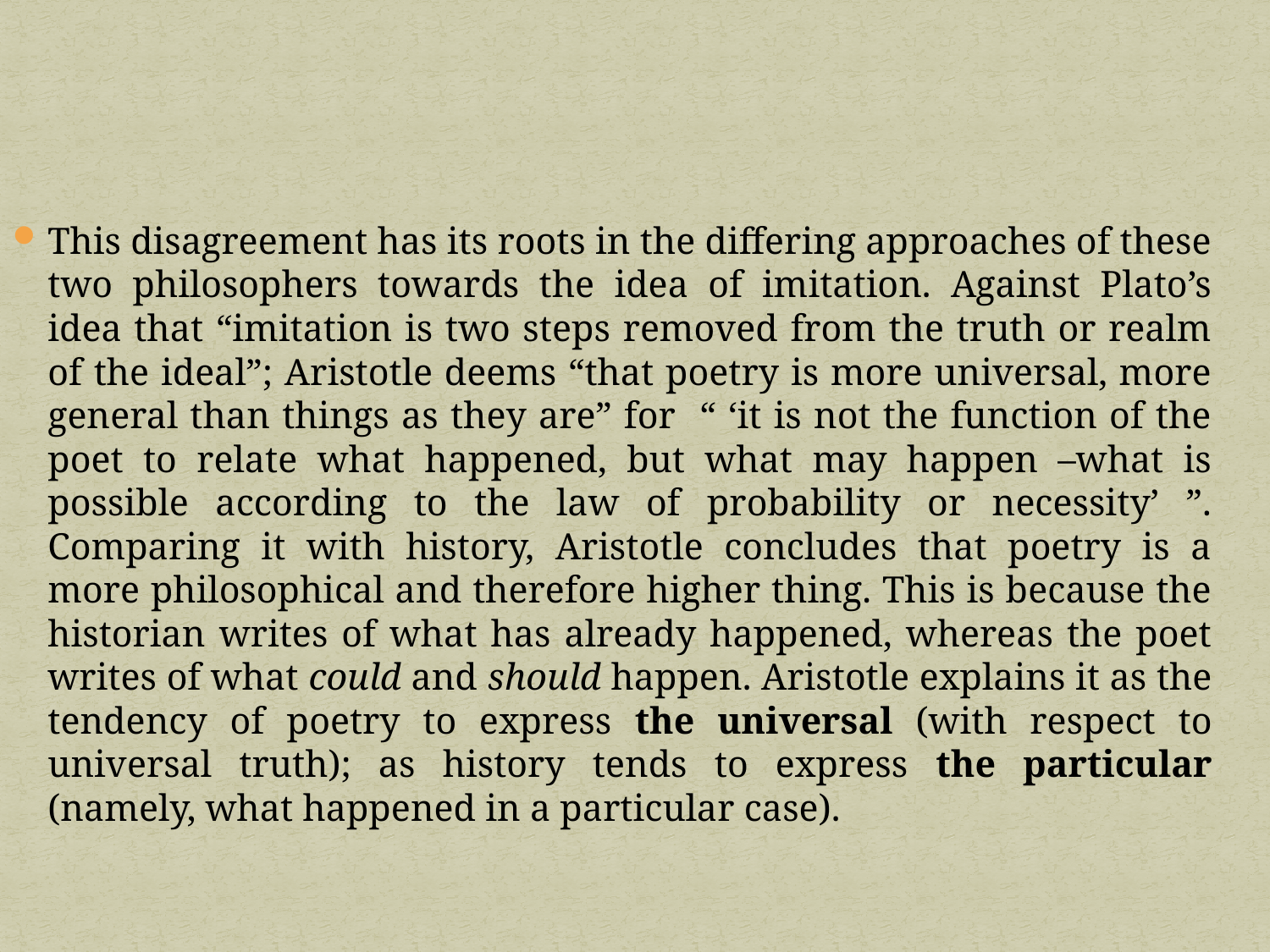

This disagreement has its roots in the differing approaches of these two philosophers towards the idea of imitation. Against Plato’s idea that “imitation is two steps removed from the truth or realm of the ideal”; Aristotle deems “that poetry is more universal, more general than things as they are” for  “ ‘it is not the function of the poet to relate what happened, but what may happen –what is possible according to the law of probability or necessity’ ”. Comparing it with history, Aristotle concludes that poetry is a more philosophical and therefore higher thing. This is because the historian writes of what has already happened, whereas the poet writes of what could and should happen. Aristotle explains it as the tendency of poetry to express the universal (with respect to universal truth); as history tends to express the particular (namely, what happened in a particular case).